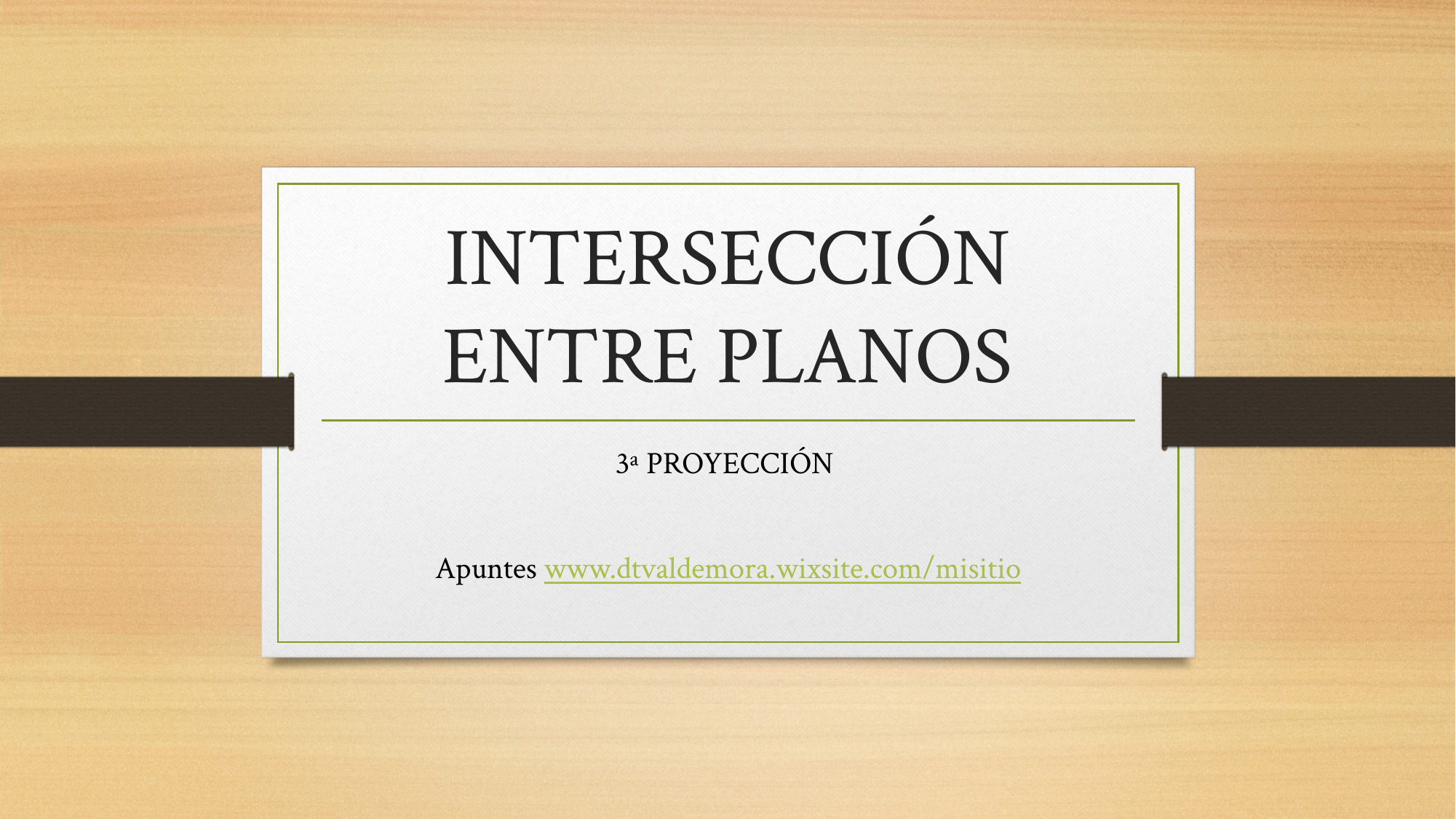

# INTERSECCIÓN ENTRE PLANOS
3ª PROYECCIÓN

Apuntes www.dtvaldemora.wixsite.com/misitio